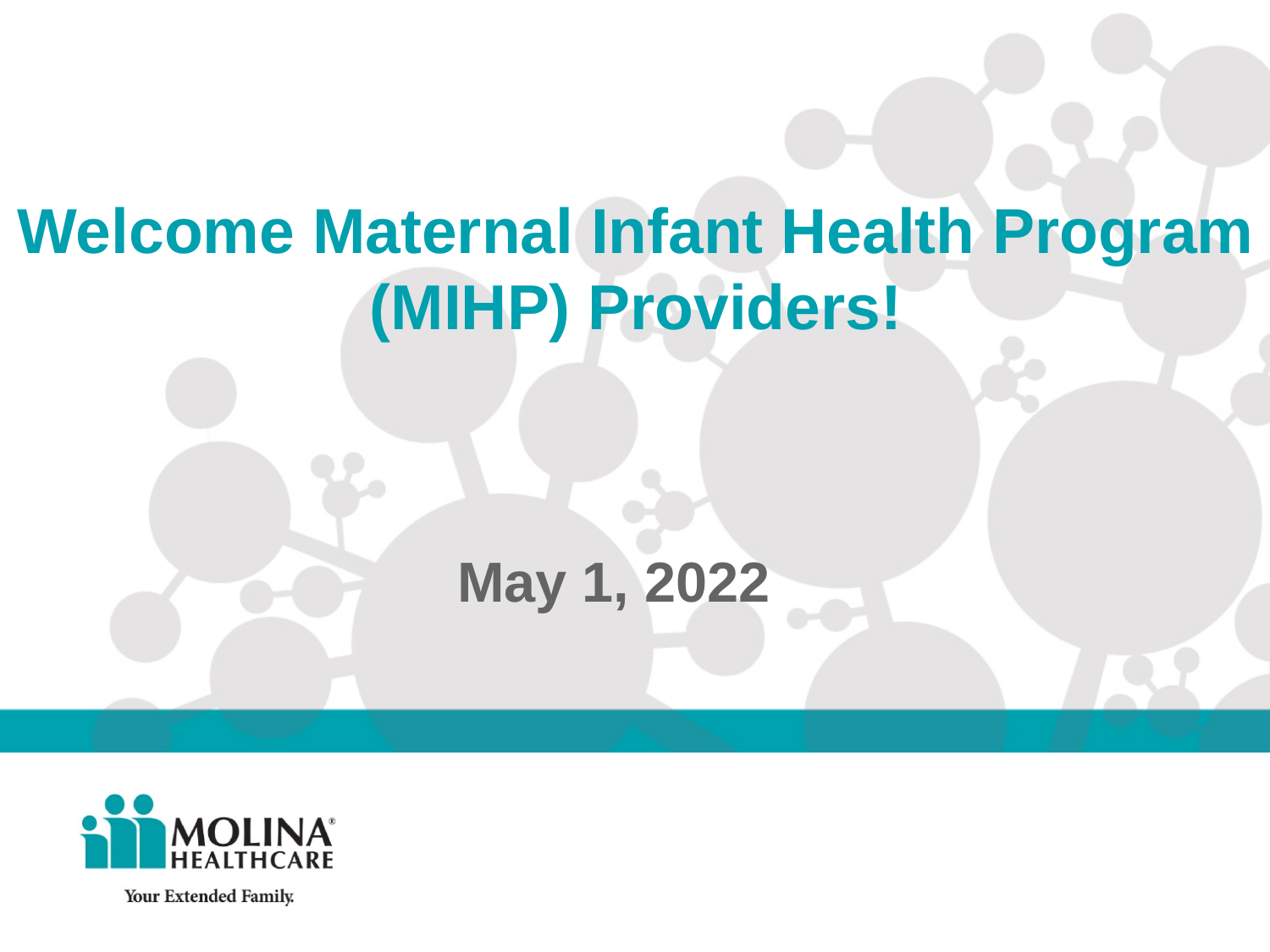

# Welcome Maternal Infant Health Program (MIHP) Providers!
May 1, 2022